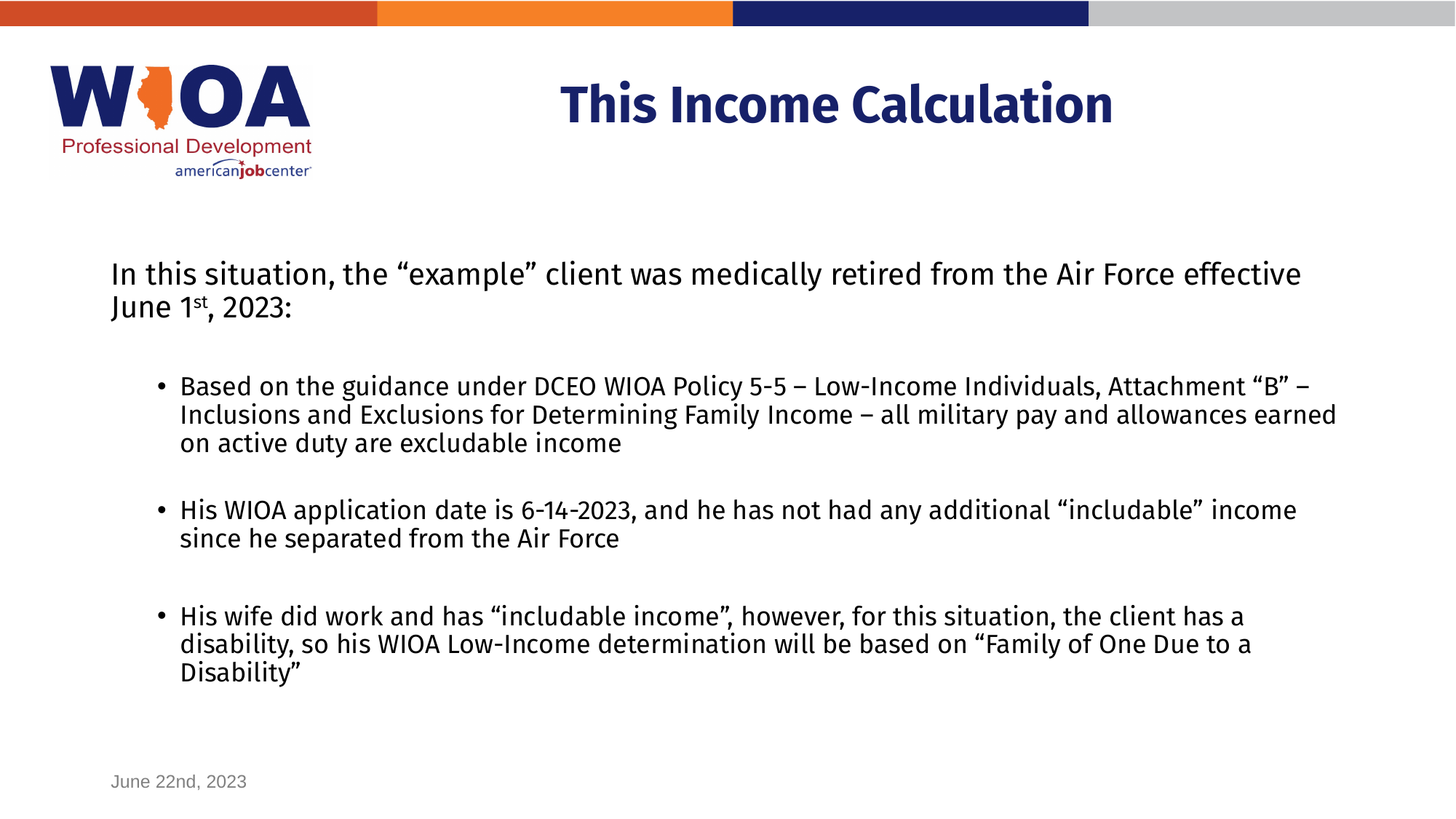

# This Income Calculation
In this situation, the “example” client was medically retired from the Air Force effective June 1st, 2023:

Based on the guidance under DCEO WIOA Policy 5-5 – Low-Income Individuals, Attachment “B” – Inclusions and Exclusions for Determining Family Income – all military pay and allowances earned on active duty are excludable income

His WIOA application date is 6-14-2023, and he has not had any additional “includable” income since he separated from the Air Force

His wife did work and has “includable income”, however, for this situation, the client has a disability, so his WIOA Low-Income determination will be based on “Family of One Due to a Disability”

June 22nd, 2023